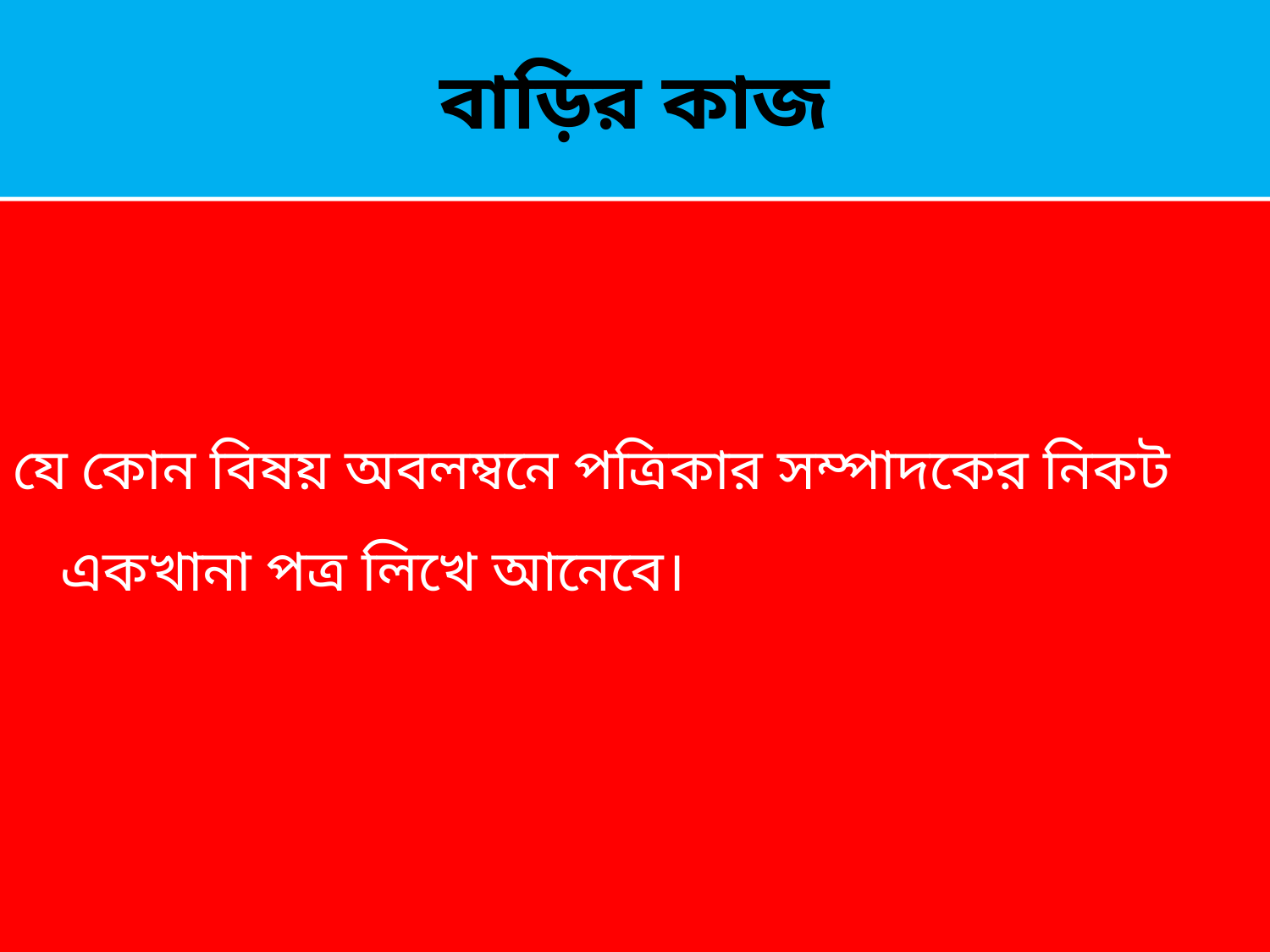

# বাড়ির কাজ

যে কোন বিষয় অবলম্বনে পত্রিকার সম্পাদকের নিকট একখানা পত্র লিখে আনেবে।